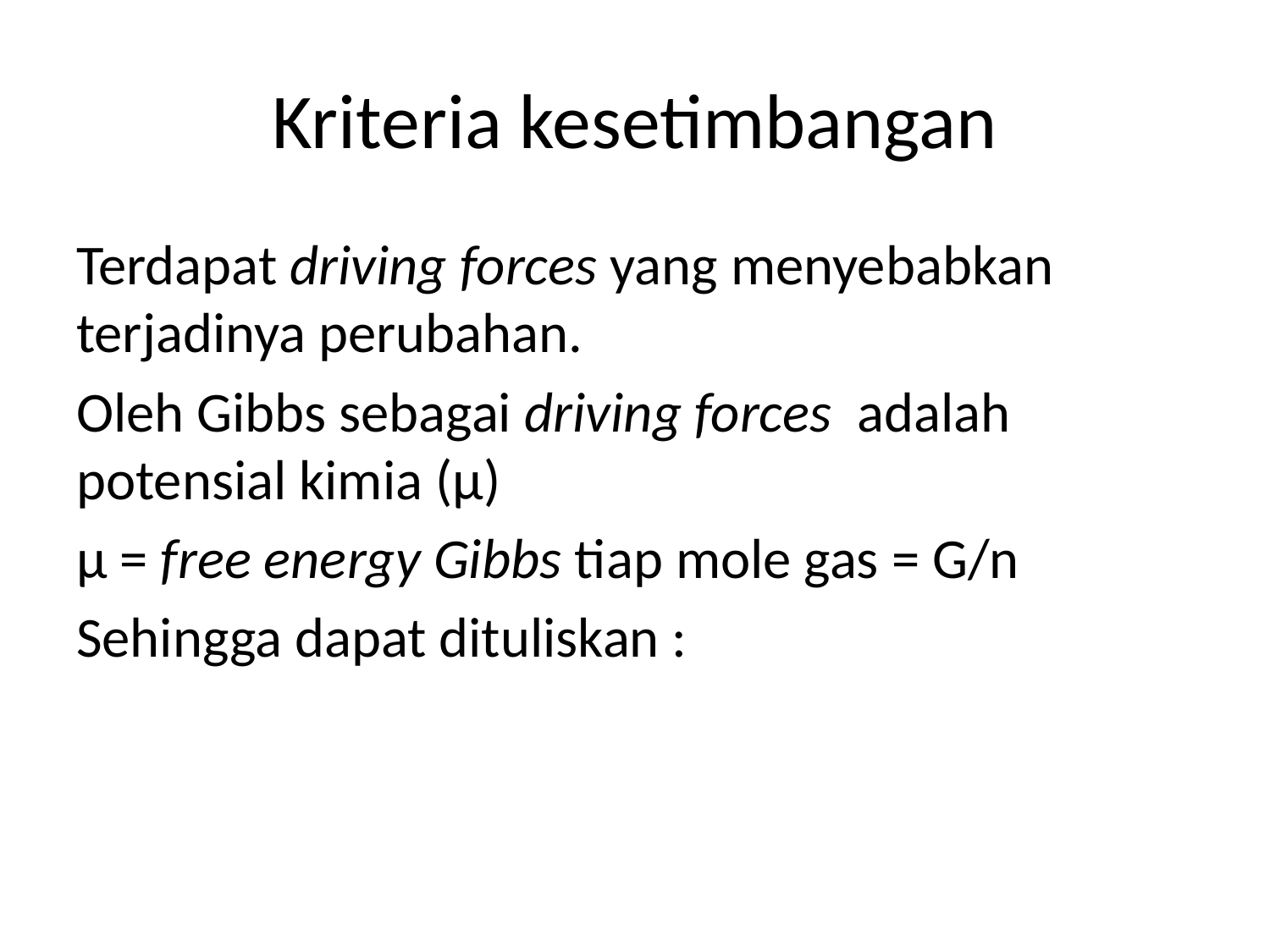

# Kriteria kesetimbangan
Terdapat driving forces yang menyebabkan terjadinya perubahan.
Oleh Gibbs sebagai driving forces  adalah potensial kimia (µ)
µ = free energy Gibbs tiap mole gas = G/n
Sehingga dapat dituliskan :